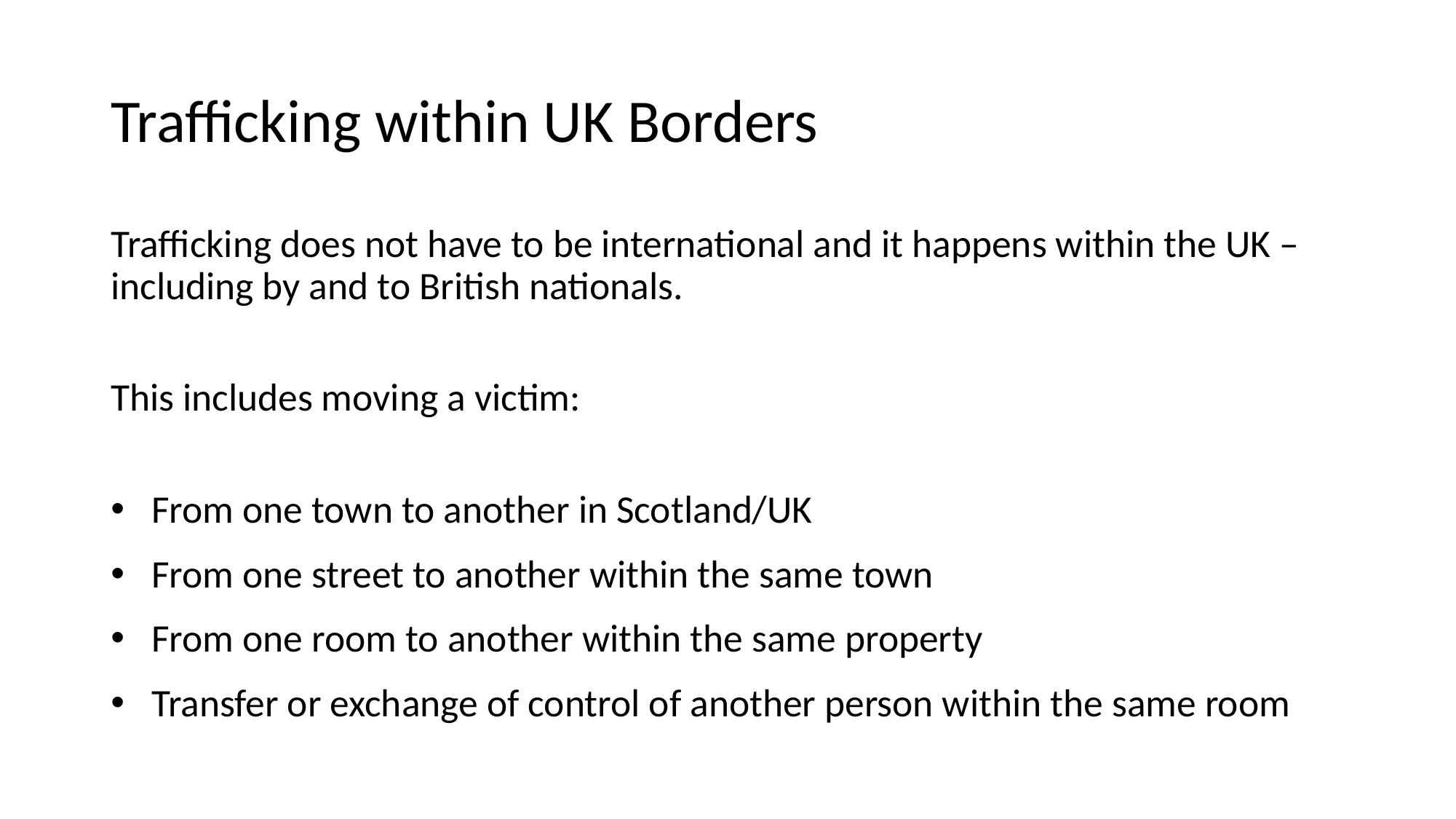

# Trafficking within UK Borders
Trafficking does not have to be international and it happens within the UK – including by and to British nationals.

This includes moving a victim:

From one town to another in Scotland/UK
From one street to another within the same town
From one room to another within the same property
Transfer or exchange of control of another person within the same room